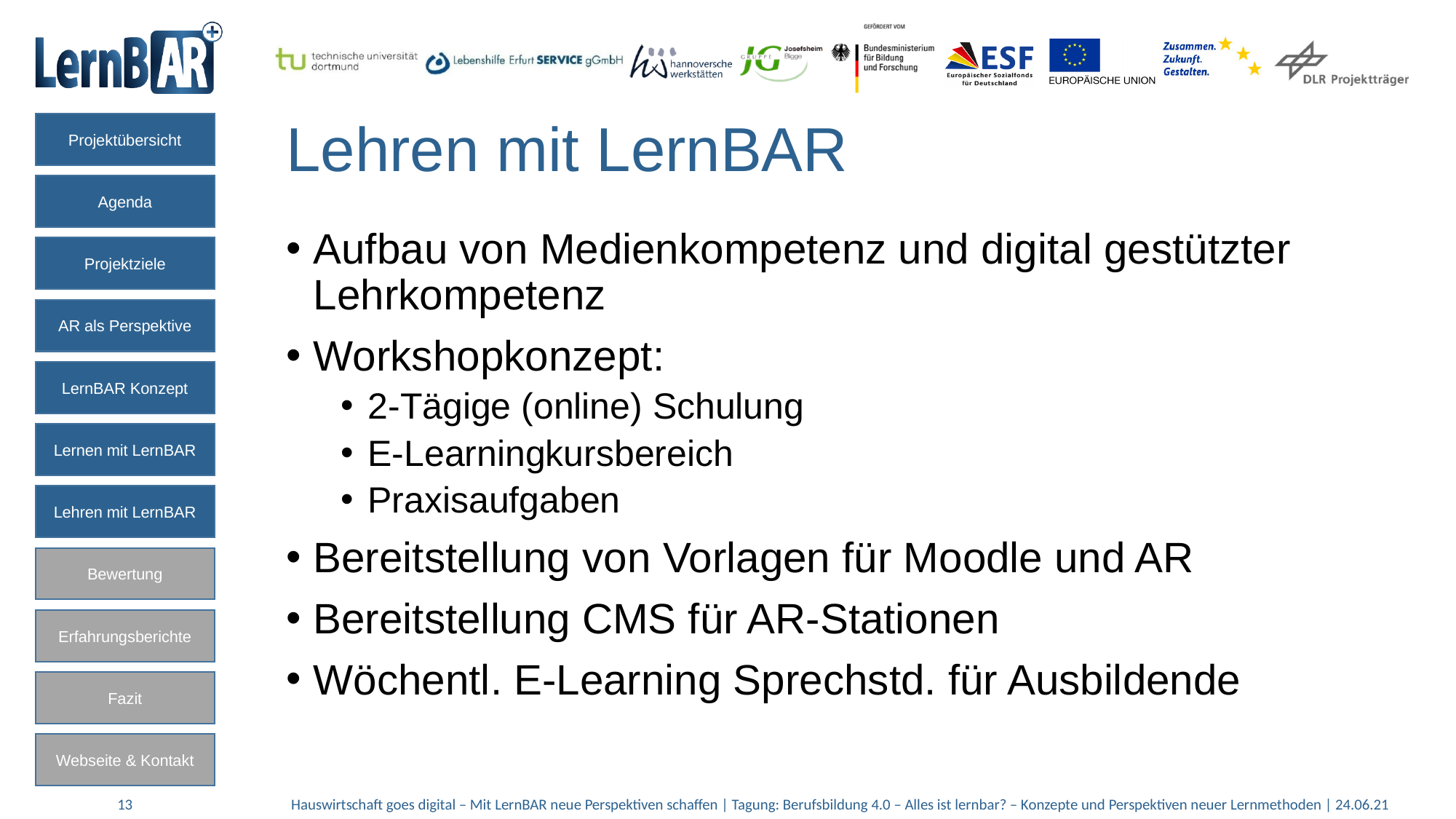

# Lehren mit LernBAR
Aufbau von Medienkompetenz und digital gestützter Lehrkompetenz
Workshopkonzept:
2-Tägige (online) Schulung
E-Learningkursbereich
Praxisaufgaben
Bereitstellung von Vorlagen für Moodle und AR
Bereitstellung CMS für AR-Stationen
Wöchentl. E-Learning Sprechstd. für Ausbildende